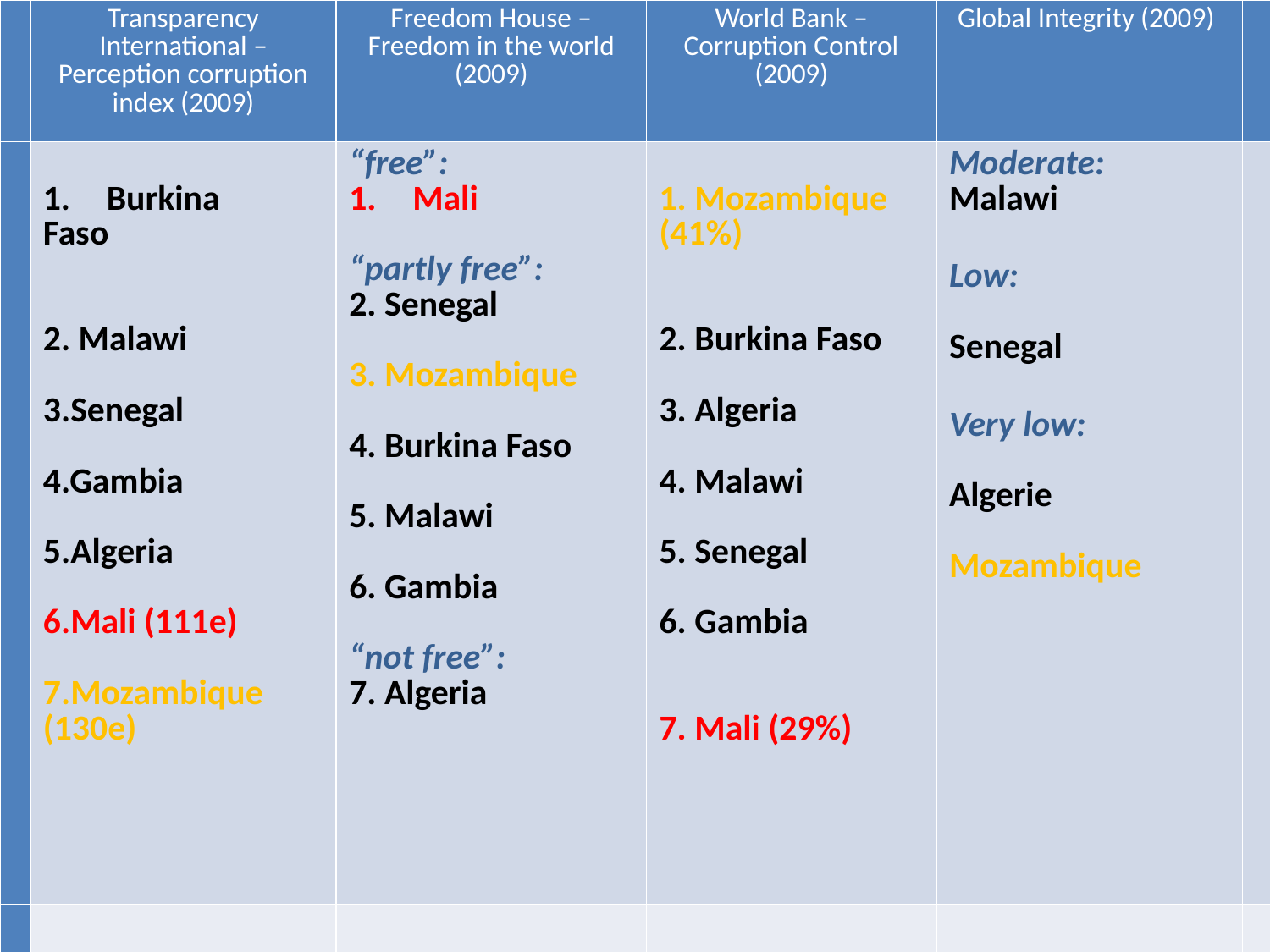

|  | Transparency International – Perception corruption index (2009) | Freedom House – Freedom in the world (2009) | World Bank – Corruption Control (2009) | Global Integrity (2009) |  |
| --- | --- | --- | --- | --- | --- |
|  | Burkina Faso 2. Malawi 3.Senegal 4.Gambia 5.Algeria 6.Mali (111e) 7.Mozambique (130e) | “free”: Mali “partly free”: 2. Senegal 3. Mozambique 4. Burkina Faso 5. Malawi 6. Gambia “not free”: 7. Algeria | 1. Mozambique (41%) 2. Burkina Faso 3. Algeria 4. Malawi 5. Senegal 6. Gambia 7. Mali (29%) | Moderate: Malawi Low: Senegal Very low: Algerie Mozambique |  |
|  |  |  |  |  |  |